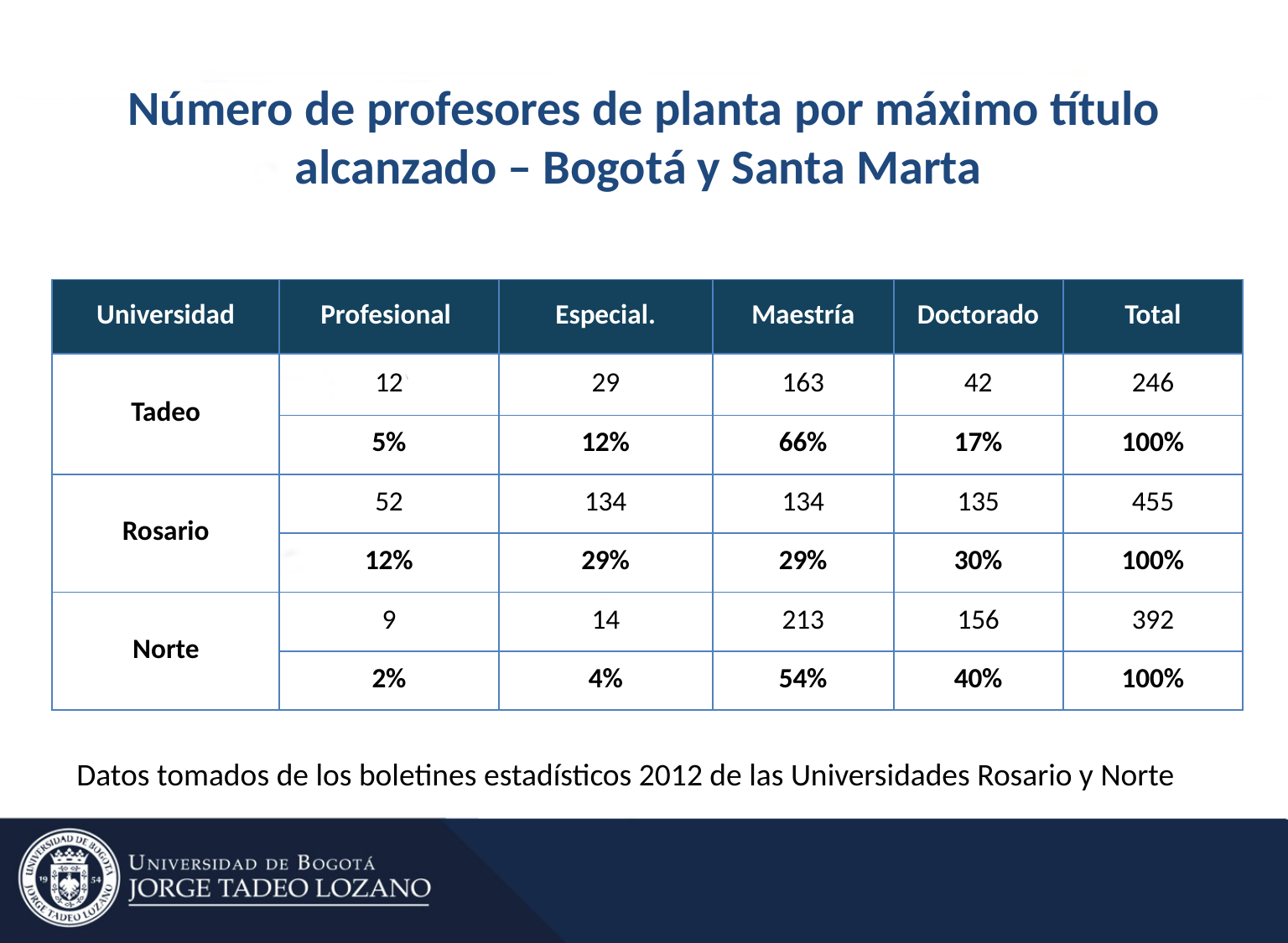

# Número de profesores de planta por máximo título alcanzado – Bogotá y Santa Marta
| Universidad | Profesional | Especial. | Maestría | Doctorado | Total |
| --- | --- | --- | --- | --- | --- |
| Tadeo | 12 | 29 | 163 | 42 | 246 |
|  | 5% | 12% | 66% | 17% | 100% |
| Rosario | 52 | 134 | 134 | 135 | 455 |
|  | 12% | 29% | 29% | 30% | 100% |
| Norte | 9 | 14 | 213 | 156 | 392 |
|  | 2% | 4% | 54% | 40% | 100% |
Datos tomados de los boletines estadísticos 2012 de las Universidades Rosario y Norte